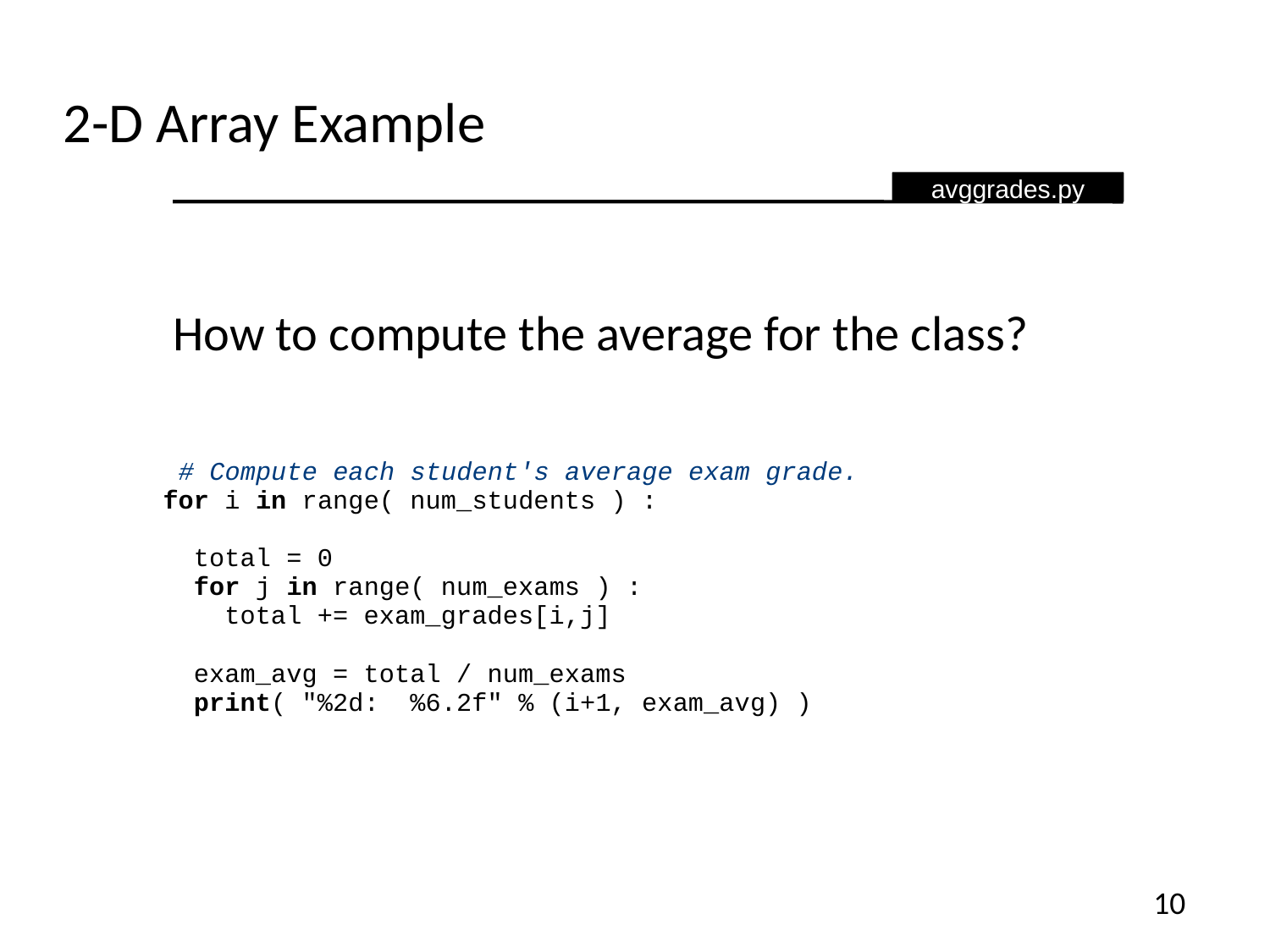

# 2-D Array Example
avggrades.py

How to compute the average for the class?

 # Compute each student's average exam grade.
for i in range( num_students ) :

  total = 0
  for j in range( num_exams ) :
    total += exam_grades[i,j]

  exam_avg = total / num_exams
  print( "%2d:  %6.2f" % (i+1, exam_avg) )
10